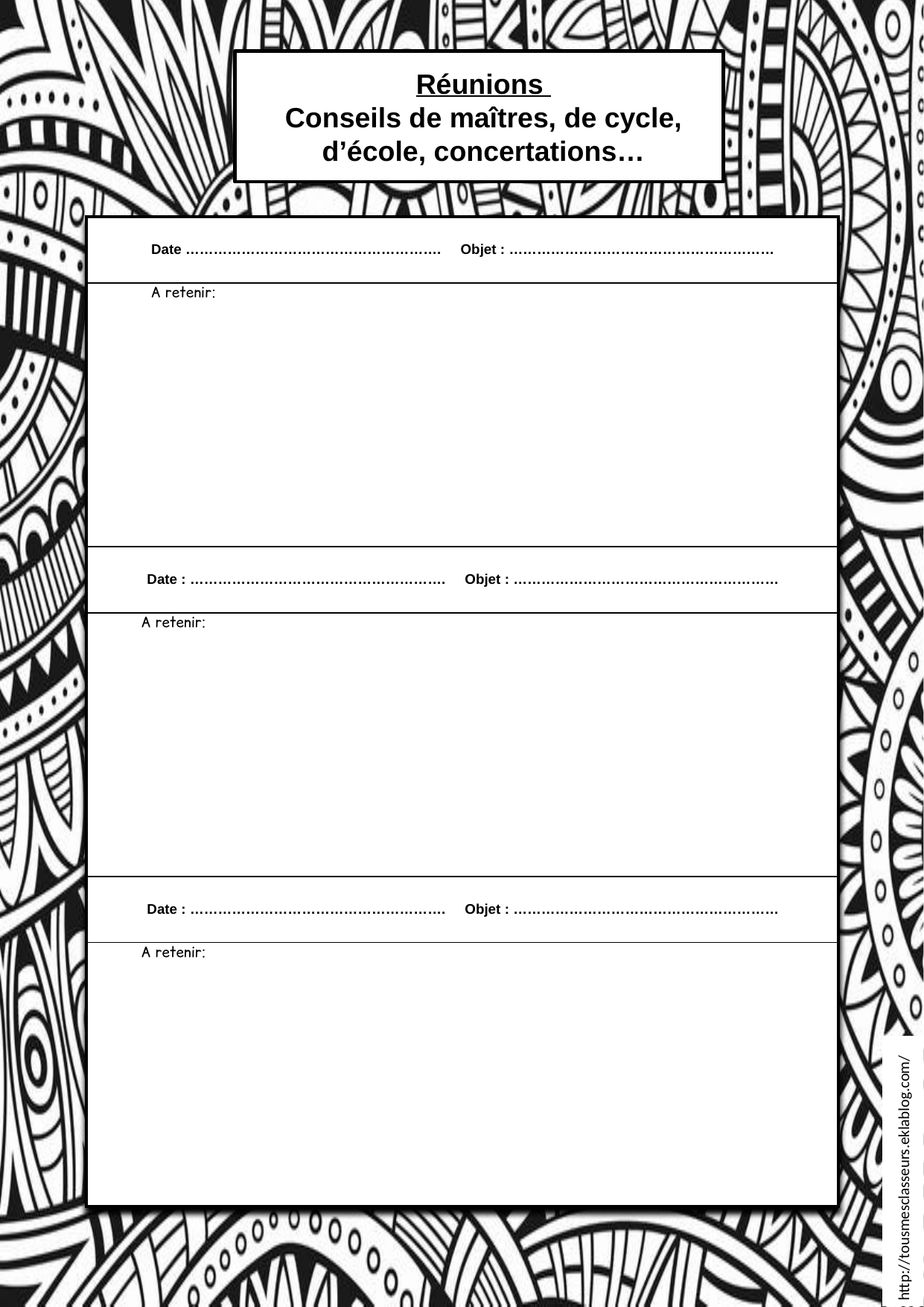

Réunions
Conseils de maîtres, de cycle, d’école, concertations…

| Date ………………………………………………. Objet : ………………………………………………… |
| --- |
| A retenir: |
| Date : ………………………………………………. Objet : ………………………………………………… |
| A retenir: |
| Date : ………………………………………………. Objet : ………………………………………………… |
| A retenir: |
http://tousmesclasseurs.eklablog.com/